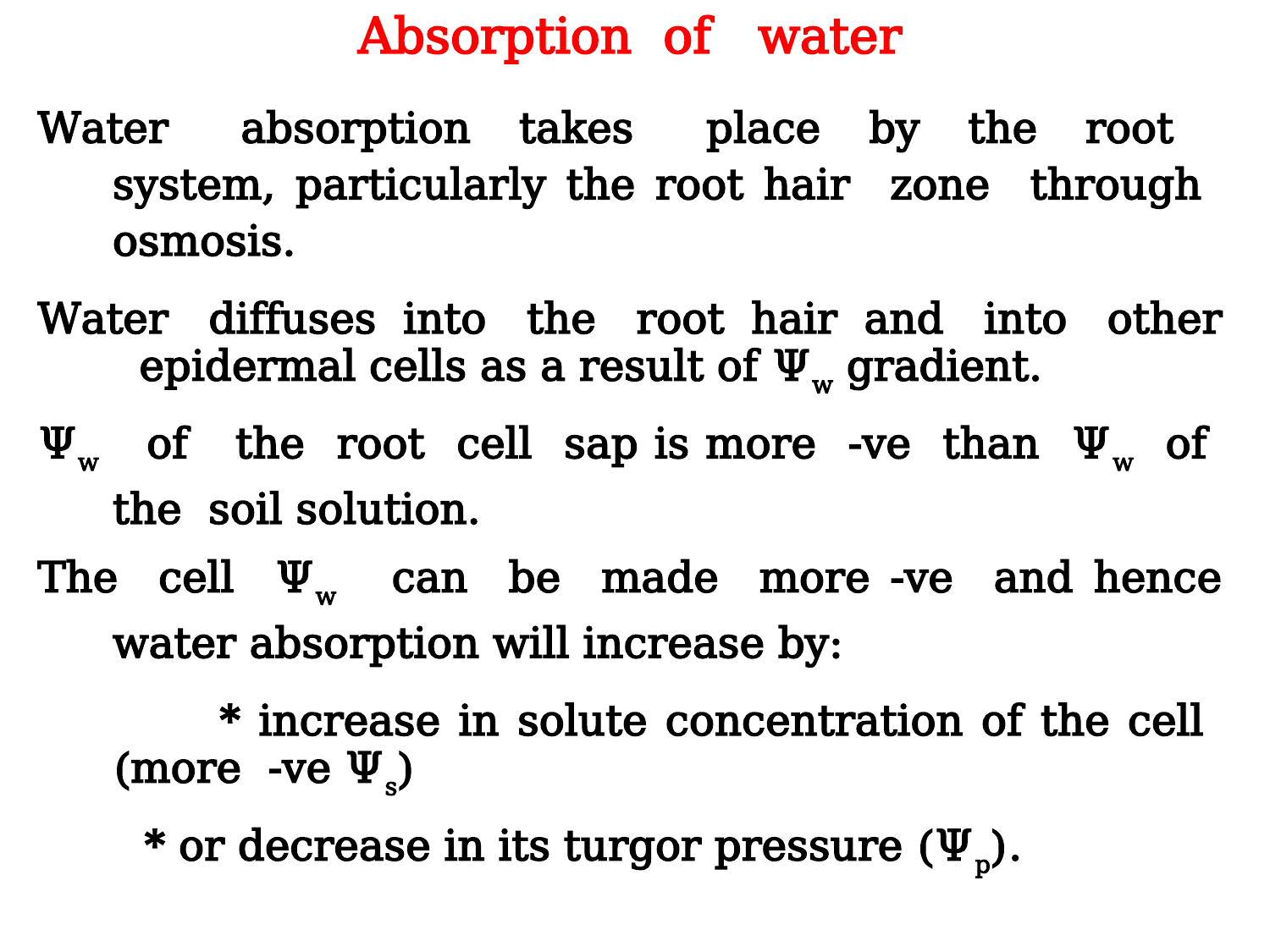

Absorption  of   water
Water   absorption  takes   place  by  the  root   system, particularly the root hair  zone  through  osmosis.
Water   diffuses  into   the   root  hair  and   into   other   epidermal cells as a result of Ψw gradient.
Ψw   of   the  root  cell  sap is more  -ve  than  Ψw  of  the  soil solution.
The  cell  Ψw   can  be  made  more -ve  and hence water absorption will increase by:
          * increase in solute concentration of the cell  (more  -ve Ψs)
        * or decrease in its turgor pressure (Ψp).